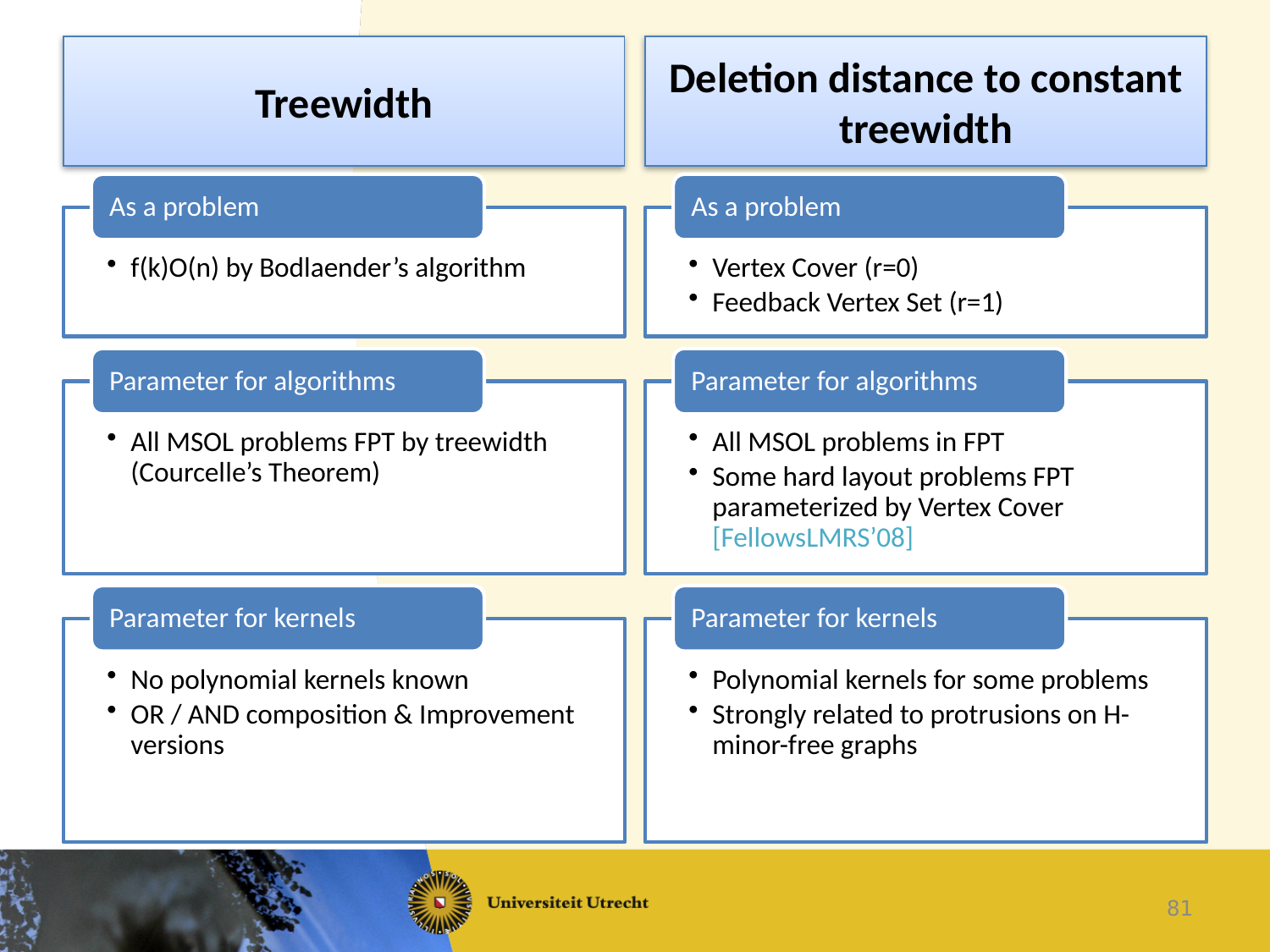

Treewidth
Deletion distance to constant treewidth
As a problem
As a problem
f(k)O(n) by Bodlaender’s algorithm
Vertex Cover (r=0)
Feedback Vertex Set (r=1)

Parameter for algorithms
Parameter for algorithms
All MSOL problems FPT by treewidth (Courcelle’s Theorem)
All MSOL problems in FPT
Some hard layout problems FPT parameterized by Vertex Cover [FellowsLMRS’08]
Parameter for kernels
Parameter for kernels
No polynomial kernels known
OR / AND composition & Improvement versions
Polynomial kernels for some problems
Strongly related to protrusions on H-minor-free graphs
81